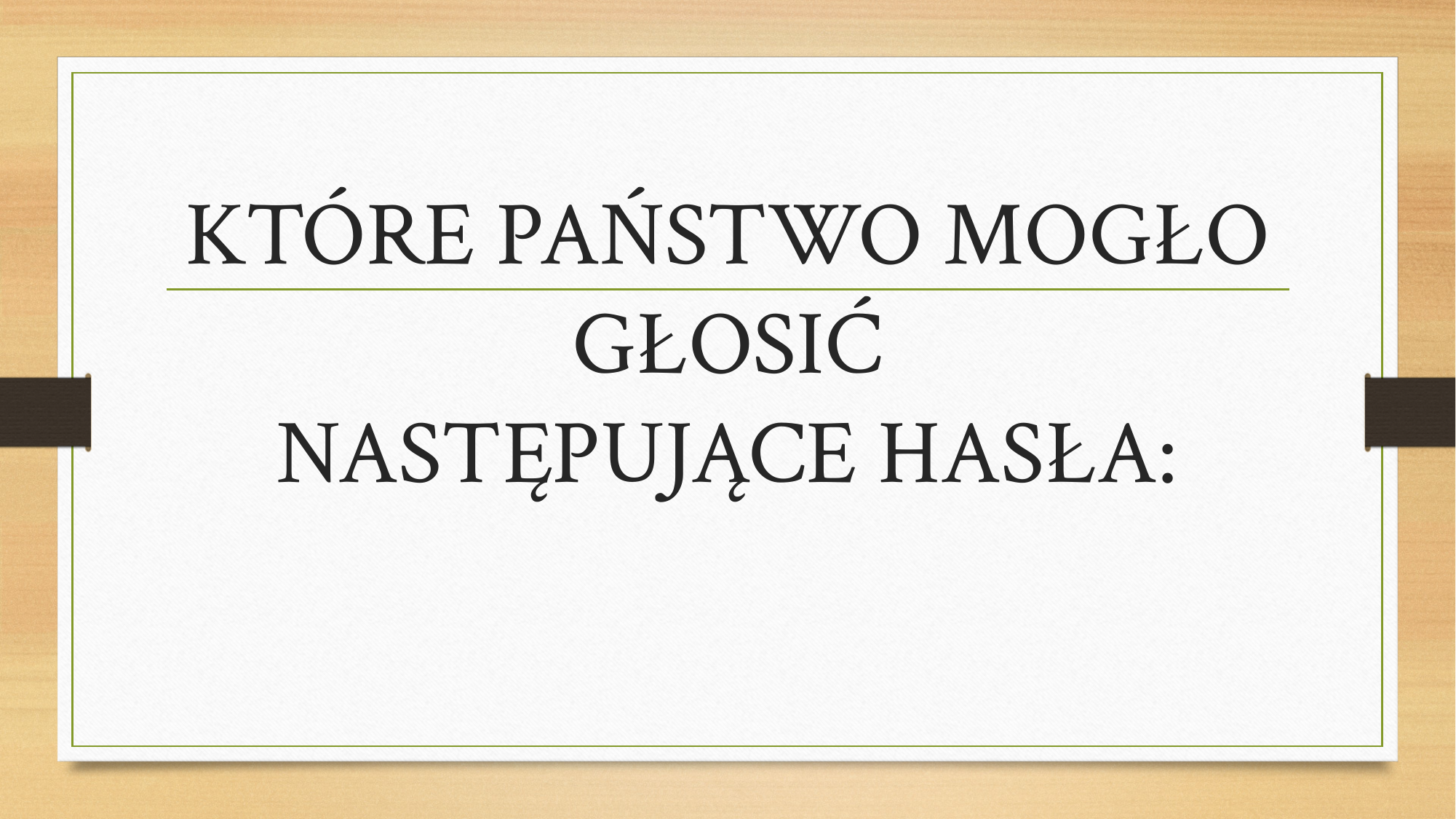

# KTÓRE PAŃSTWO MOGŁO GŁOSIĆ NASTĘPUJĄCE HASŁA: